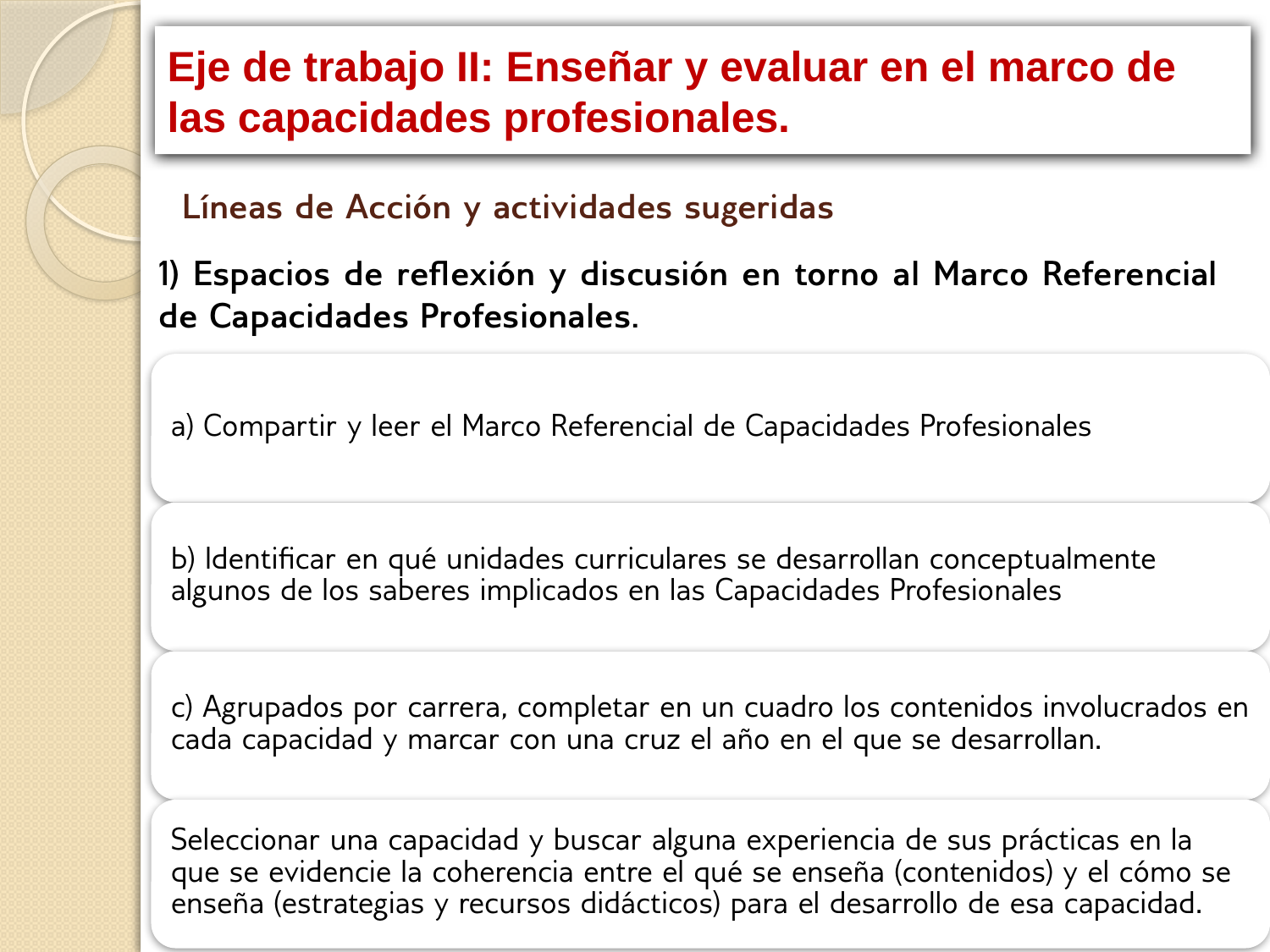

# Eje de trabajo II: Enseñar y evaluar en el marco de las capacidades profesionales.
Líneas de Acción y actividades sugeridas
1) Espacios de reflexión y discusión en torno al Marco Referencial de Capacidades Profesionales.
a) Compartir y leer el Marco Referencial de Capacidades Profesionales
b) Identificar en qué unidades curriculares se desarrollan conceptualmente algunos de los saberes implicados en las Capacidades Profesionales
c) Agrupados por carrera, completar en un cuadro los contenidos involucrados en cada capacidad y marcar con una cruz el año en el que se desarrollan.
Seleccionar una capacidad y buscar alguna experiencia de sus prácticas en la que se evidencie la coherencia entre el qué se enseña (contenidos) y el cómo se enseña (estrategias y recursos didácticos) para el desarrollo de esa capacidad.